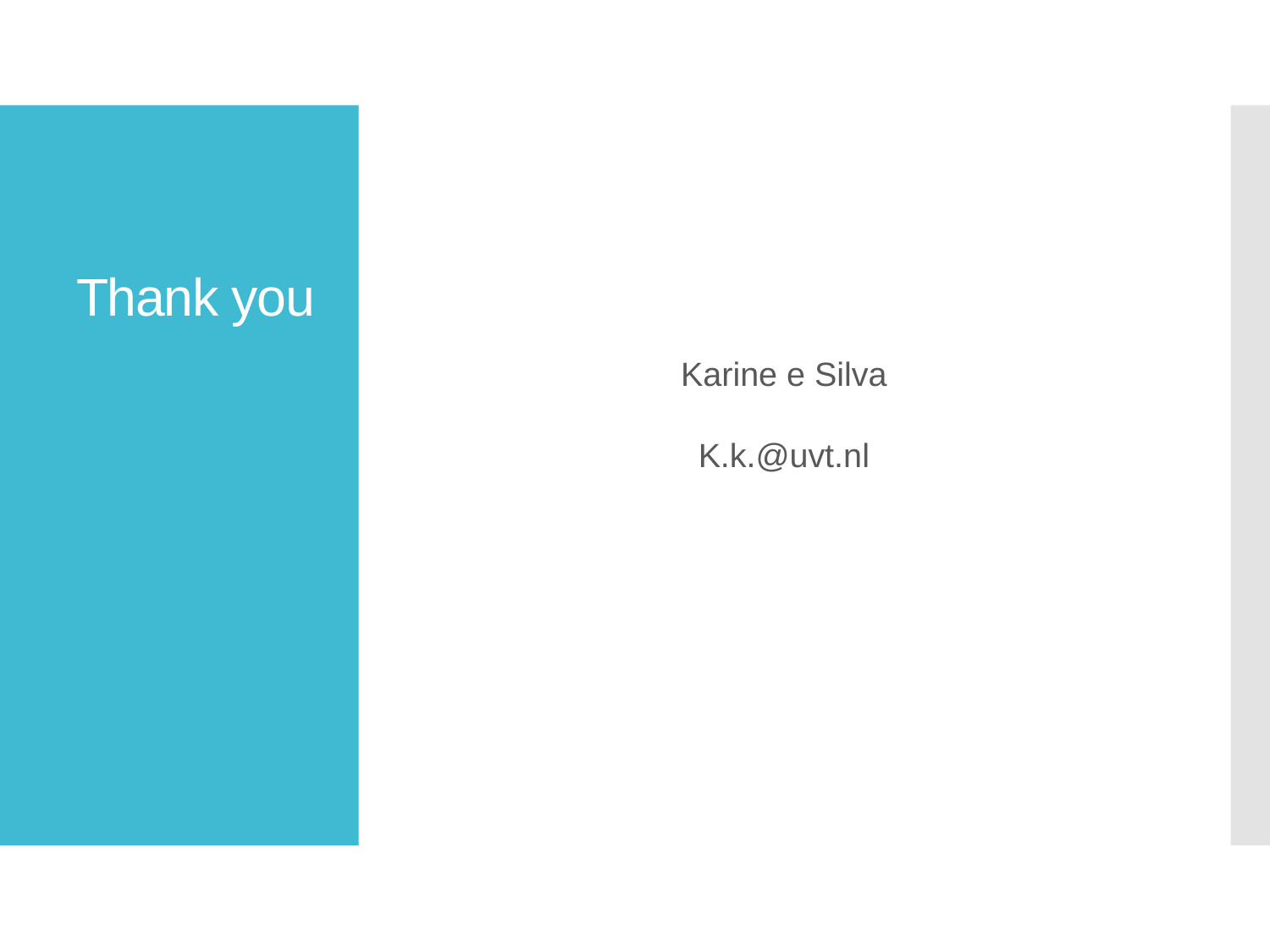

Karine e Silva
K.k.@uvt.nl

# Thank you